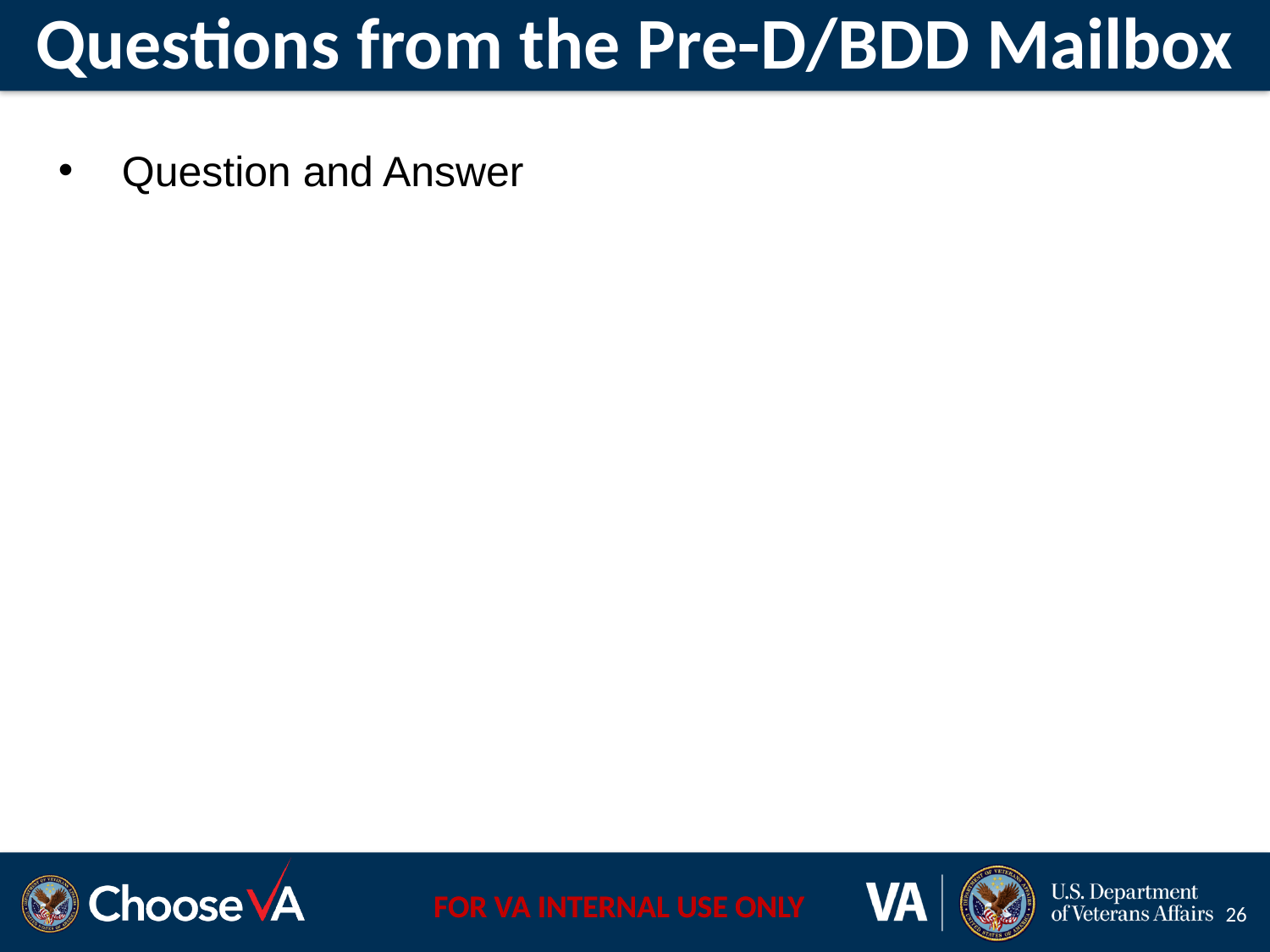

# Questions from the Pre-D/BDD Mailbox
Question and Answer
26